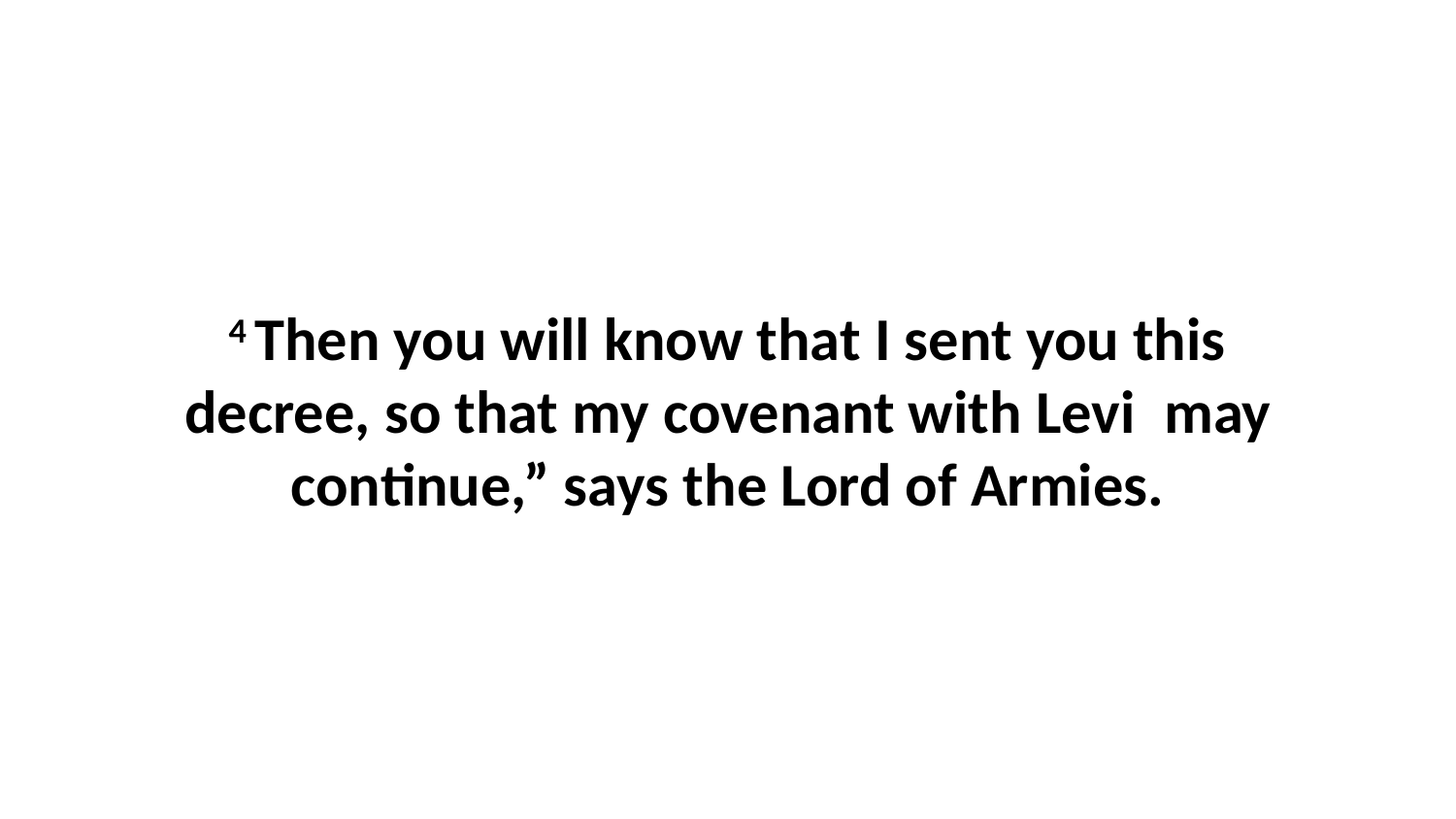

4 Then you will know that I sent you this decree, so that my covenant with Levi  may continue,” says the Lord of Armies.